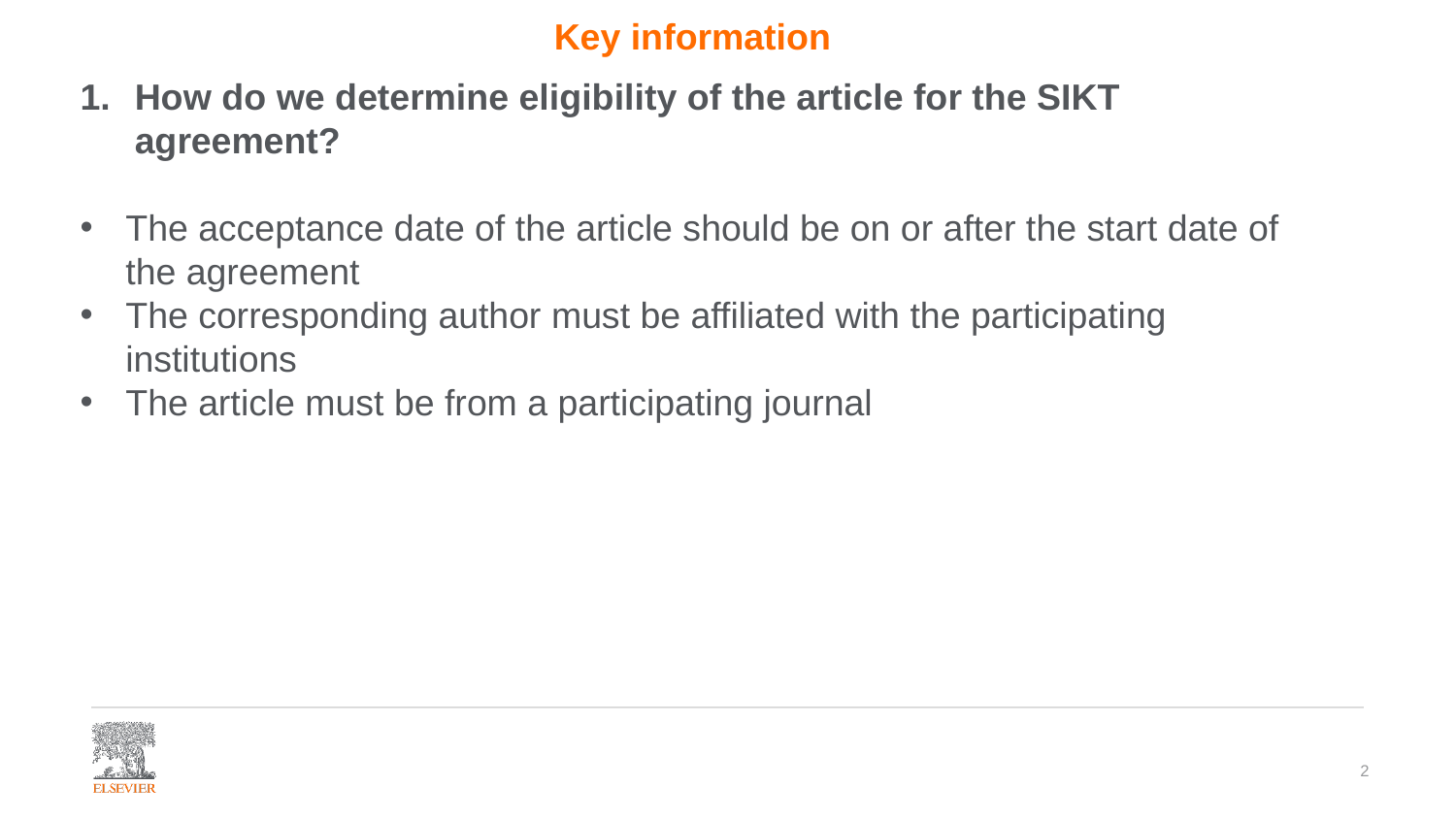

Key information
How do we determine eligibility of the article for the SIKT agreement?

The acceptance date of the article should be on or after the start date of the agreement
The corresponding author must be affiliated with the participating institutions
The article must be from a participating journal
2